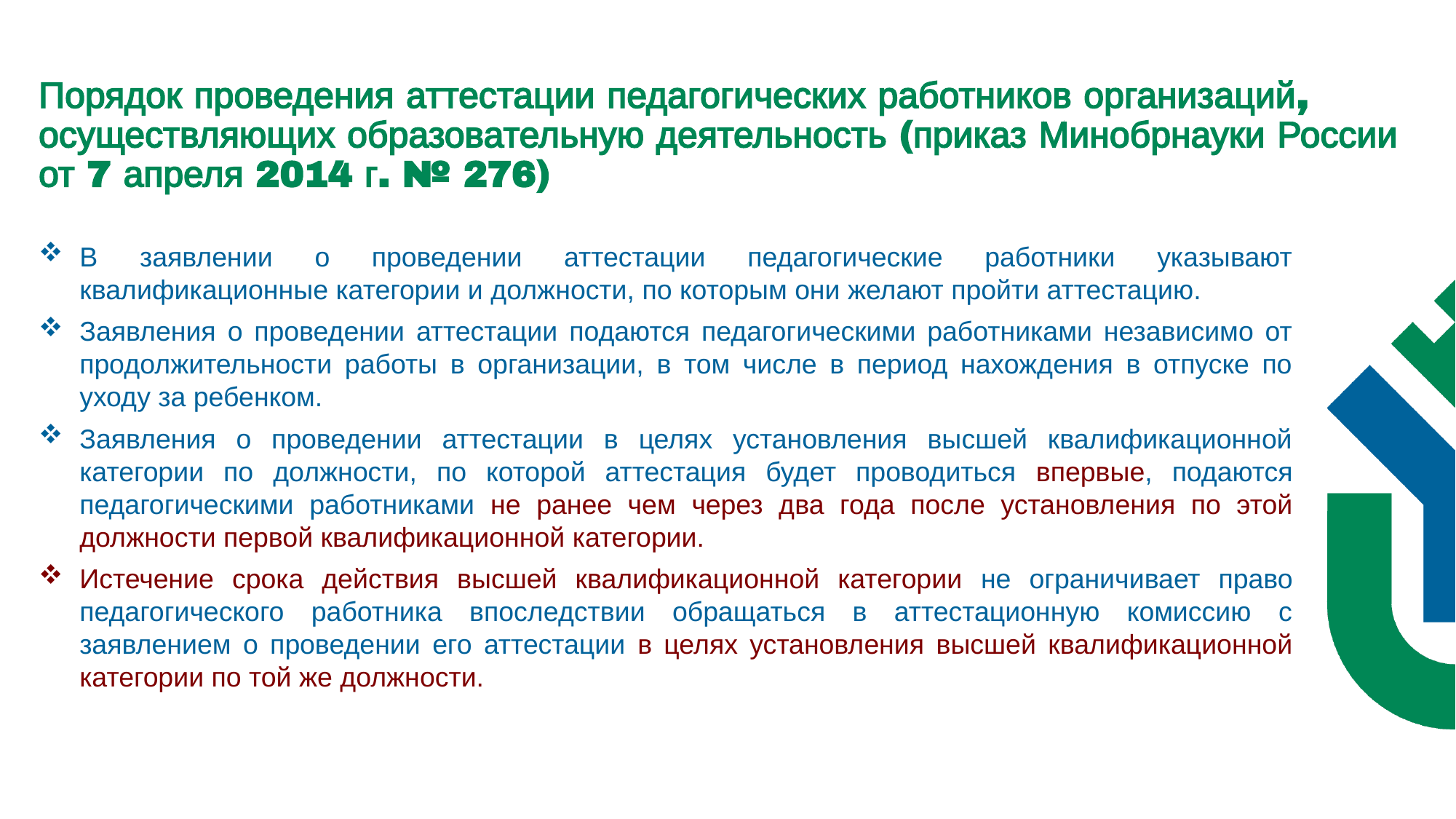

Порядок проведения аттестации педагогических работников организаций, осуществляющих образовательную деятельность (приказ Минобрнауки России от 7 апреля 2014 г. № 276)
В заявлении о проведении аттестации педагогические работники указывают квалификационные категории и должности, по которым они желают пройти аттестацию.
Заявления о проведении аттестации подаются педагогическими работниками независимо от продолжительности работы в организации, в том числе в период нахождения в отпуске по уходу за ребенком.
Заявления о проведении аттестации в целях установления высшей квалификационной категории по должности, по которой аттестация будет проводиться впервые, подаются педагогическими работниками не ранее чем через два года после установления по этой должности первой квалификационной категории.
Истечение срока действия высшей квалификационной категории не ограничивает право педагогического работника впоследствии обращаться в аттестационную комиссию с заявлением о проведении его аттестации в целях установления высшей квалификационной категории по той же должности.